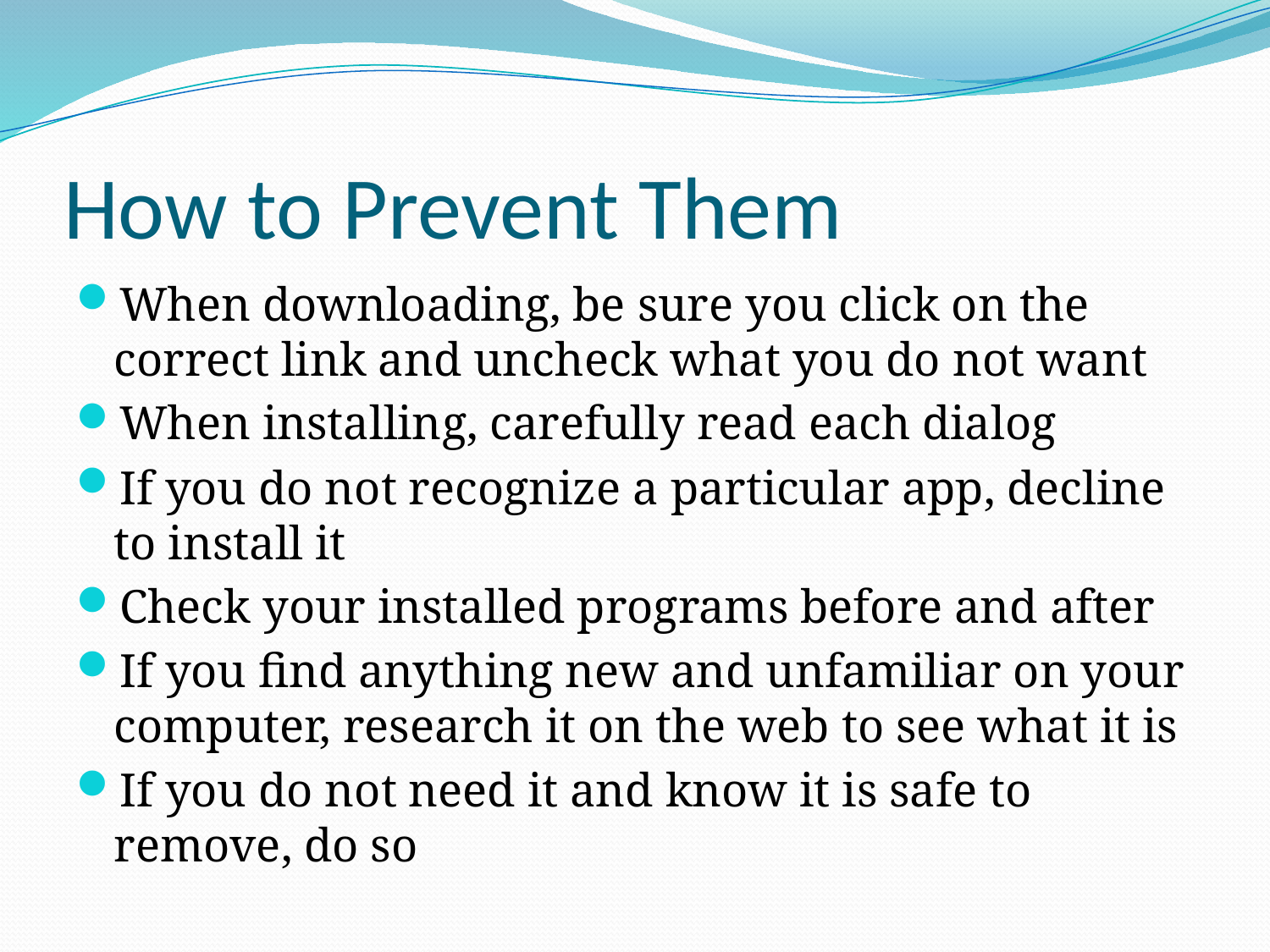

# How to Prevent Them
When downloading, be sure you click on the correct link and uncheck what you do not want
When installing, carefully read each dialog
If you do not recognize a particular app, decline to install it
Check your installed programs before and after
If you find anything new and unfamiliar on your computer, research it on the web to see what it is
If you do not need it and know it is safe to remove, do so